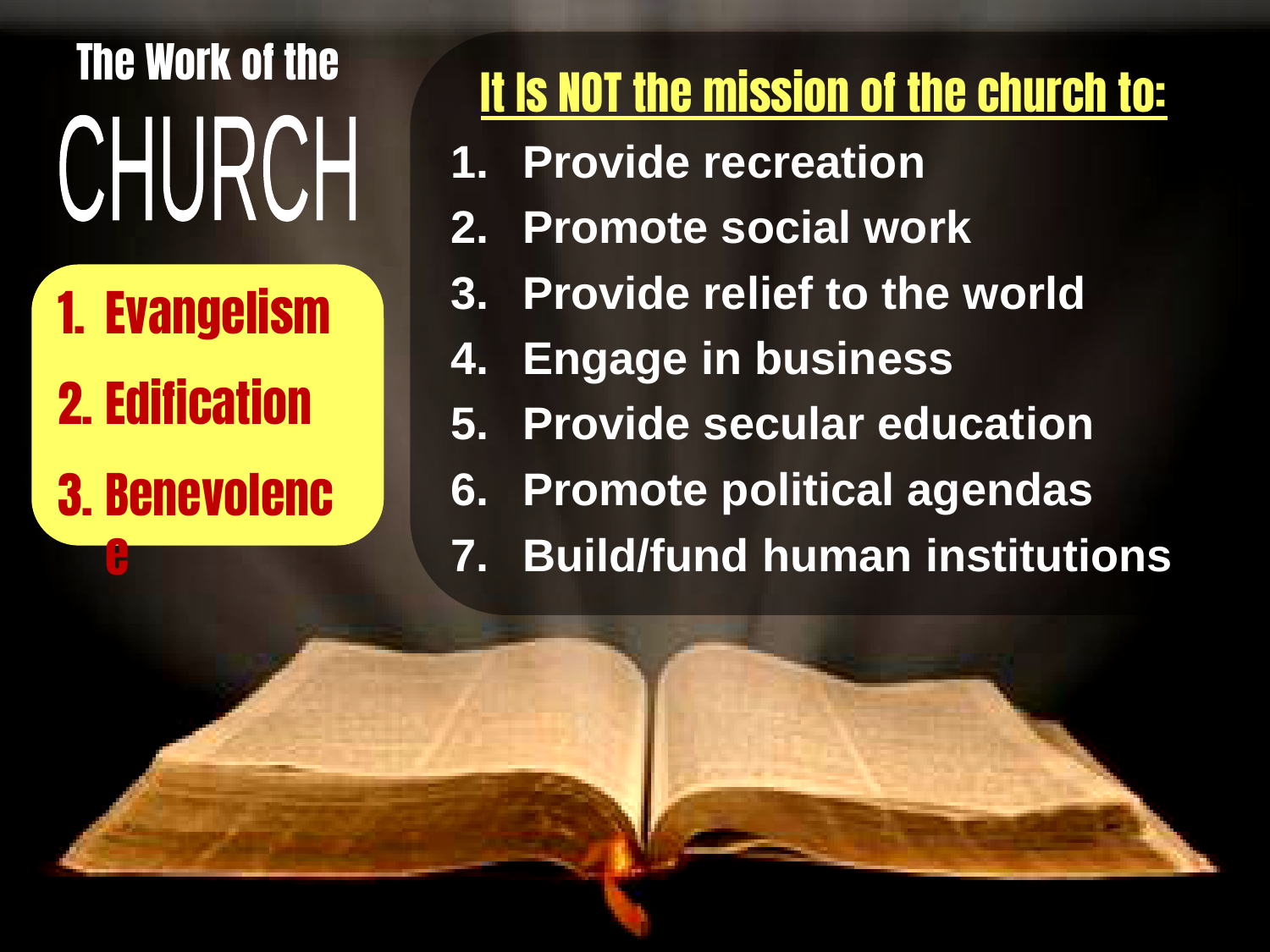

The Work of the
CHURCH
It Is NOT the mission of the church to:
Provide recreation
Promote social work
Provide relief to the world
Engage in business
Provide secular education
Promote political agendas
Build/fund human institutions
Evangelism
Edification
Benevolence